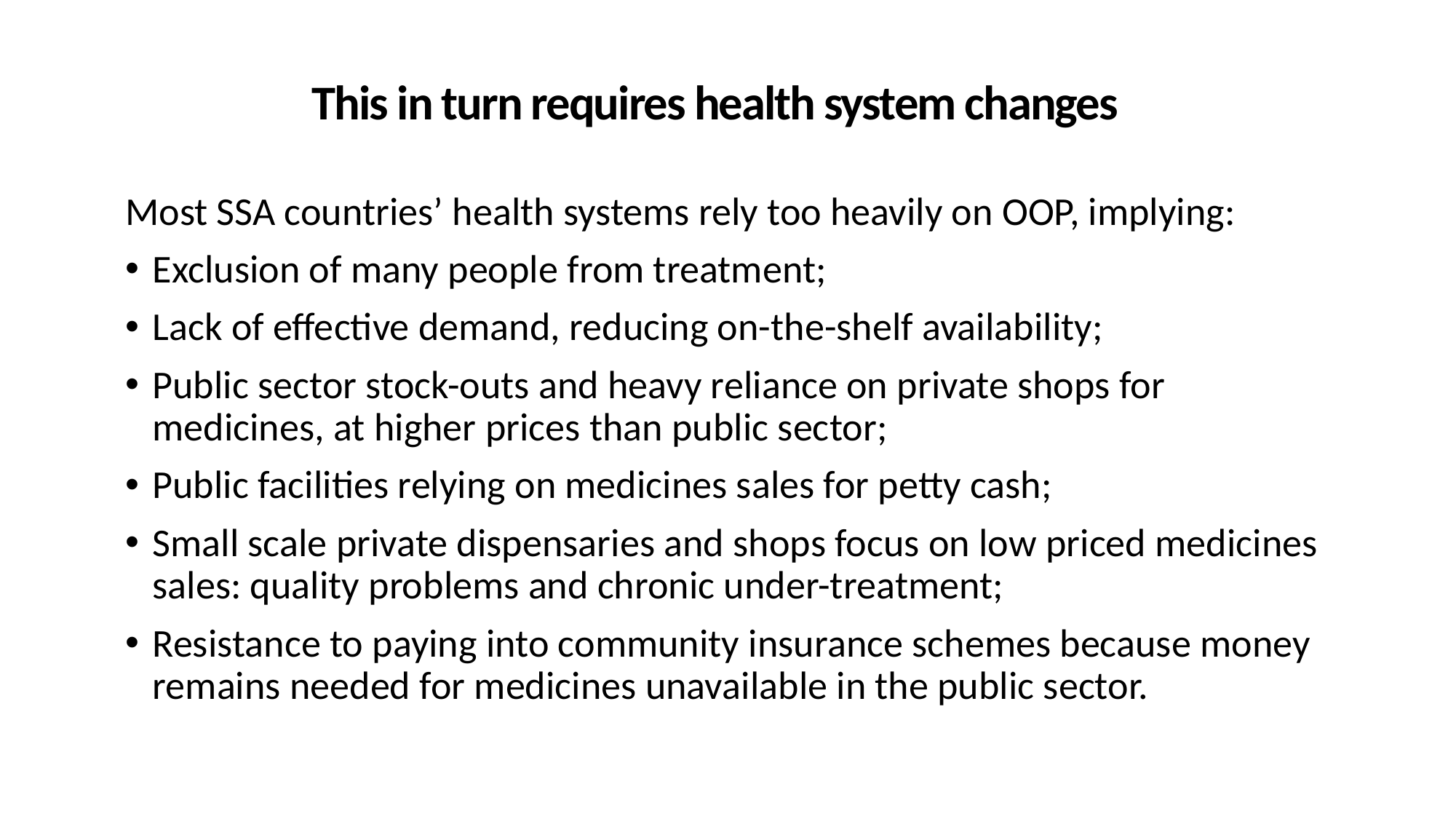

This in turn requires health system changes

Most SSA countries’ health systems rely too heavily on OOP, implying:
Exclusion of many people from treatment;
Lack of effective demand, reducing on-the-shelf availability;
Public sector stock-outs and heavy reliance on private shops for medicines, at higher prices than public sector;
Public facilities relying on medicines sales for petty cash;
Small scale private dispensaries and shops focus on low priced medicines sales: quality problems and chronic under-treatment;
Resistance to paying into community insurance schemes because money remains needed for medicines unavailable in the public sector.